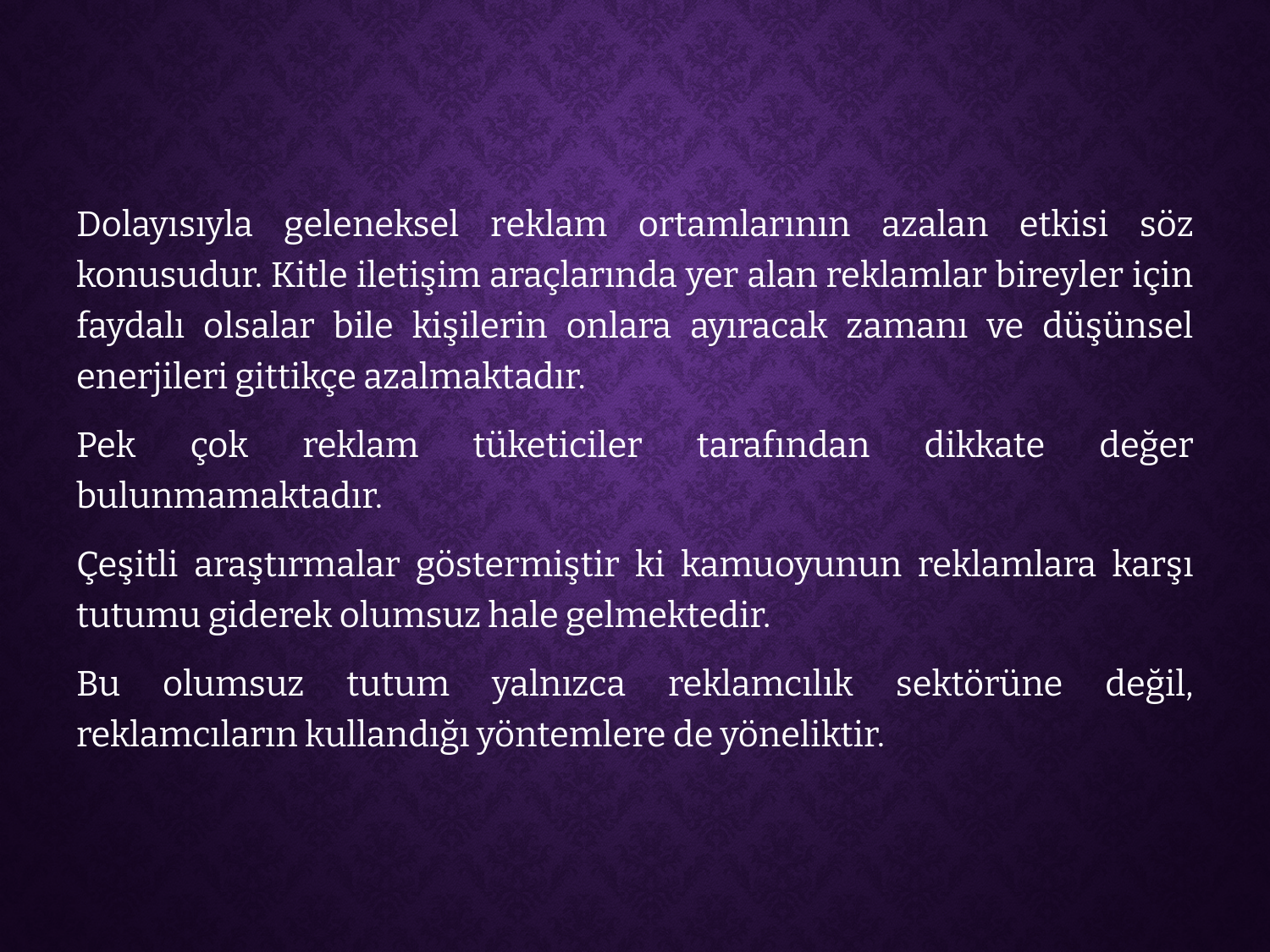

Dolayısıyla geleneksel reklam ortamlarının azalan etkisi söz konusudur. Kitle iletişim araçlarında yer alan reklamlar bireyler için faydalı olsalar bile kişilerin onlara ayıracak zamanı ve düşünsel enerjileri gittikçe azalmaktadır.
Pek çok reklam tüketiciler tarafından dikkate değer bulunmamaktadır.
Çeşitli araştırmalar göstermiştir ki kamuoyunun reklamlara karşı tutumu giderek olumsuz hale gelmektedir.
Bu olumsuz tutum yalnızca reklamcılık sektörüne değil, reklamcıların kullandığı yöntemlere de yöneliktir.